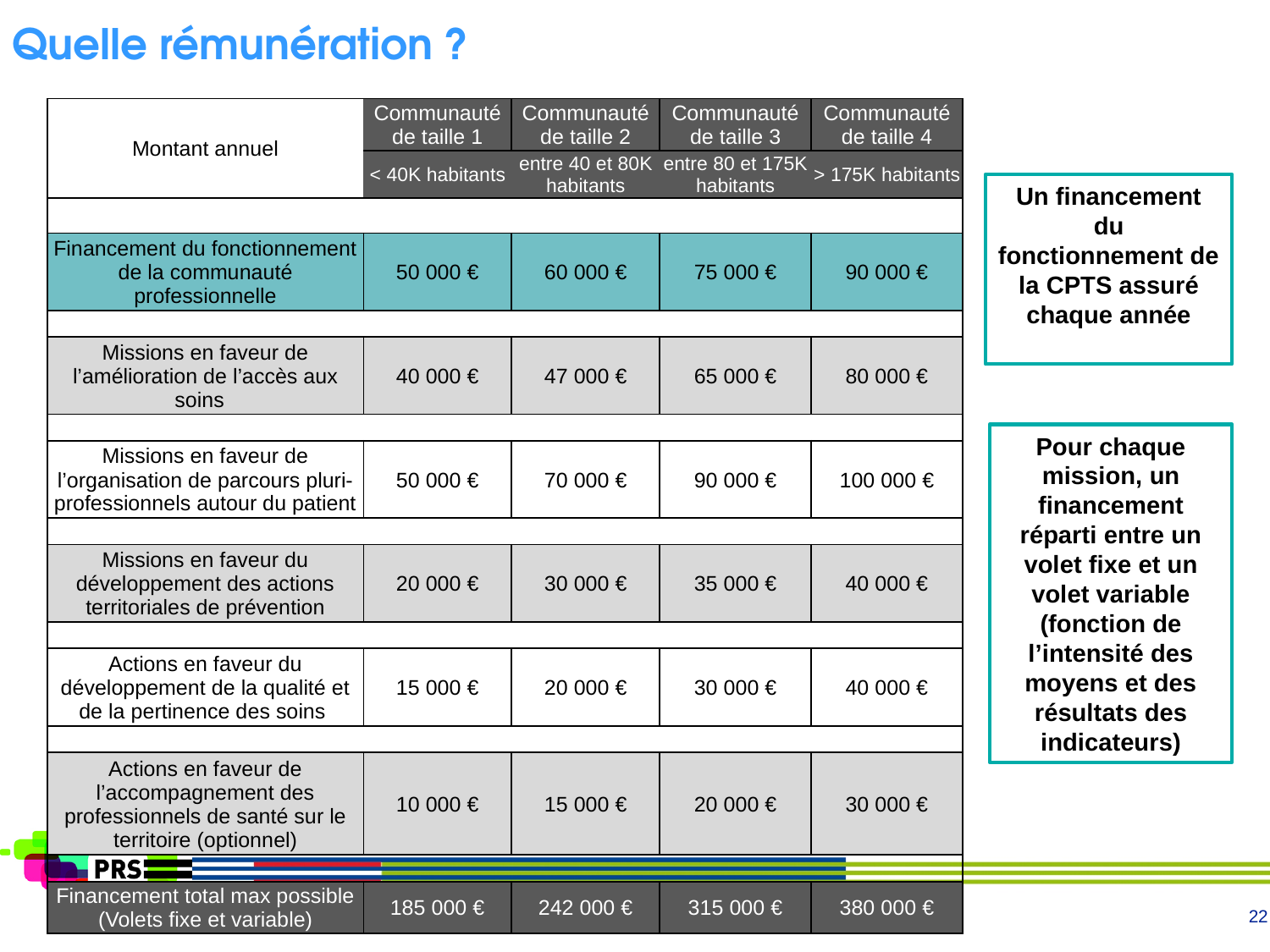

22
Quelle rémunération ?
| Montant annuel | Communauté de taille 1 | Communauté de taille 2 | Communauté de taille 3 | Communauté de taille 4 |
| --- | --- | --- | --- | --- |
|  | < 40K habitants | entre 40 et 80K habitants | entre 80 et 175K habitants | > 175K habitants |
|  |  |  |  |  |
| Financement du fonctionnement de la communauté professionnelle | 50 000 € | 60 000 € | 75 000 € | 90 000 € |
|  |  |  |  |  |
| Missions en faveur de l’amélioration de l’accès aux soins | 40 000 € | 47 000 € | 65 000 € | 80 000 € |
|  |  |  |  |  |
| Missions en faveur de l’organisation de parcours pluri-professionnels autour du patient | 50 000 € | 70 000 € | 90 000 € | 100 000 € |
|  |  |  |  |  |
| Missions en faveur du développement des actions territoriales de prévention | 20 000 € | 30 000 € | 35 000 € | 40 000 € |
|  |  |  |  |  |
| Actions en faveur du développement de la qualité et de la pertinence des soins | 15 000 € | 20 000 € | 30 000 € | 40 000 € |
|  |  |  |  |  |
| Actions en faveur de l’accompagnement des professionnels de santé sur le territoire (optionnel) | 10 000 € | 15 000 € | 20 000 € | 30 000 € |
|  |  |  |  |  |
| Financement total max possible (Volets fixe et variable) | 185 000 € | 242 000 € | 315 000 € | 380 000 € |
Un financement du fonctionnement de la CPTS assuré chaque année

Pour chaque mission, un financement réparti entre un volet fixe et un volet variable (fonction de l’intensité des moyens et des résultats des indicateurs)